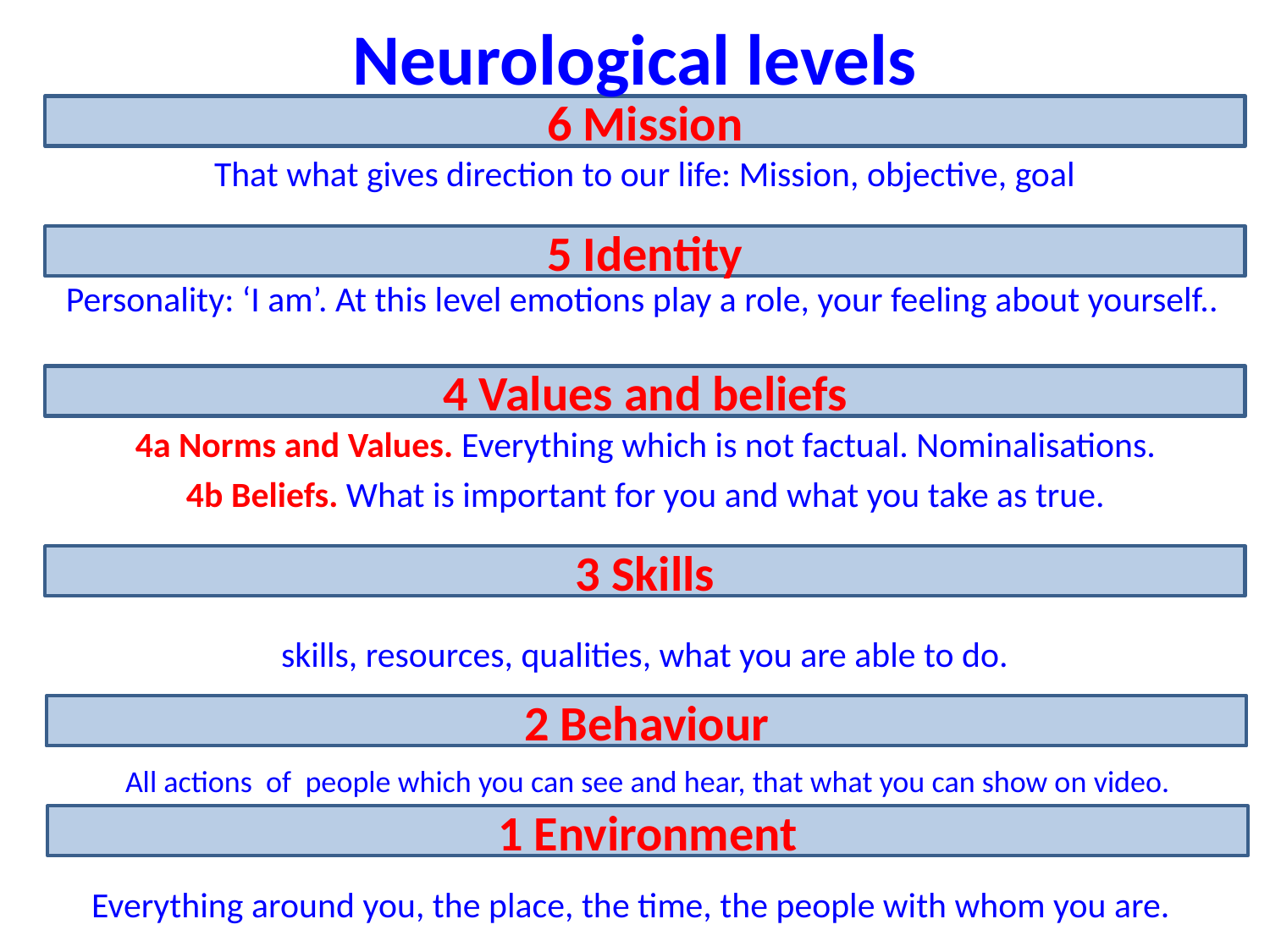

# Neurological levels
6 Mission
That what gives direction to our life: Mission, objective, goal
5 Identity
Personality: ‘I am’. At this level emotions play a role, your feeling about yourself..
4 Values and beliefs
4a Norms and Values. Everything which is not factual. Nominalisations.
4b Beliefs. What is important for you and what you take as true.
3 Skills
skills, resources, qualities, what you are able to do.
2 Behaviour
 All actions  of  people which you can see and hear, that what you can show on video.
1 Environment
Everything around you, the place, the time, the people with whom you are.